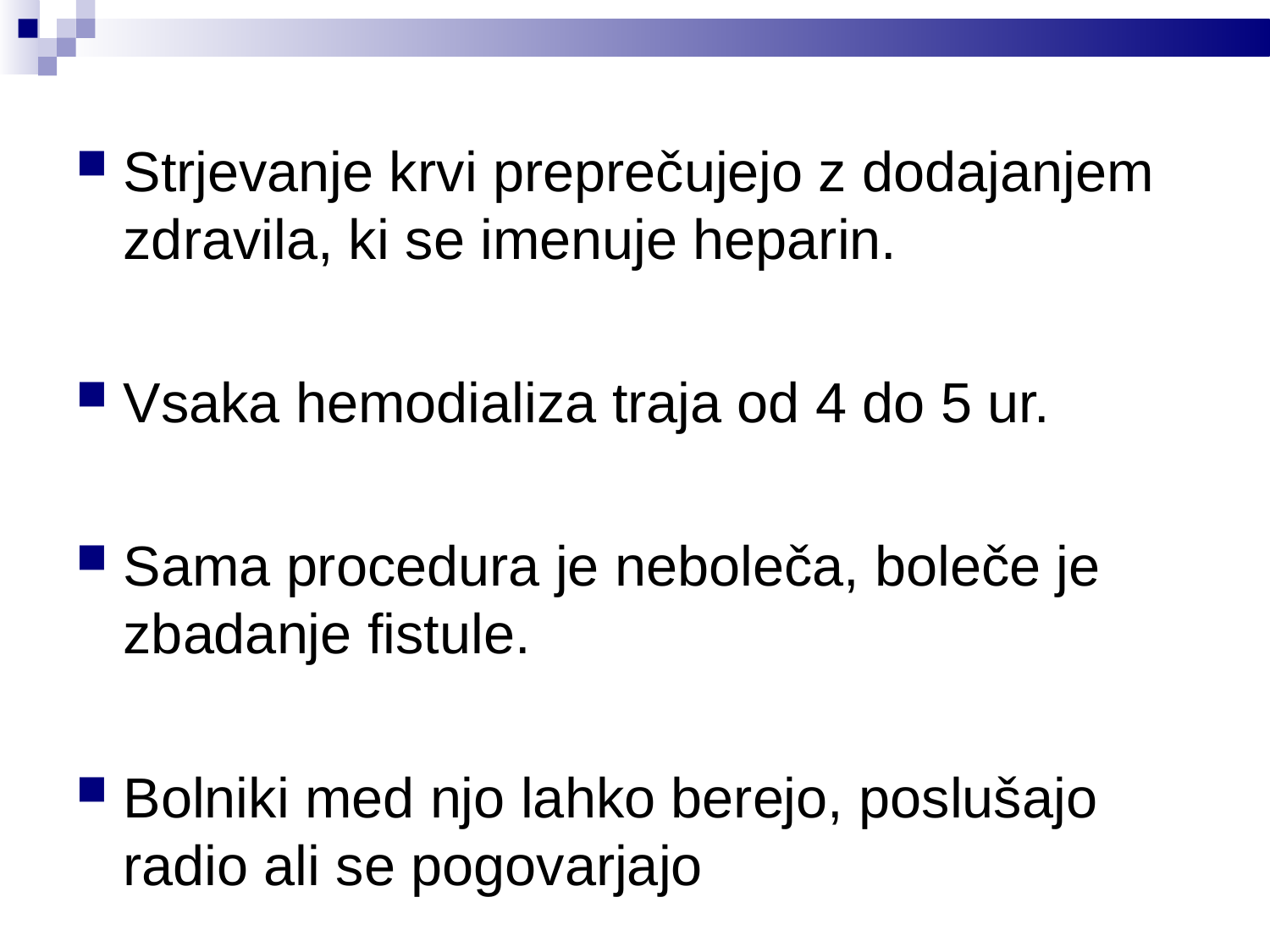

Strjevanje krvi preprečujejo z dodajanjem zdravila, ki se imenuje heparin.

Vsaka hemodializa traja od 4 do 5 ur.

Sama procedura je neboleča, boleče je zbadanje fistule.

Bolniki med njo lahko berejo, poslušajo radio ali se pogovarjajo